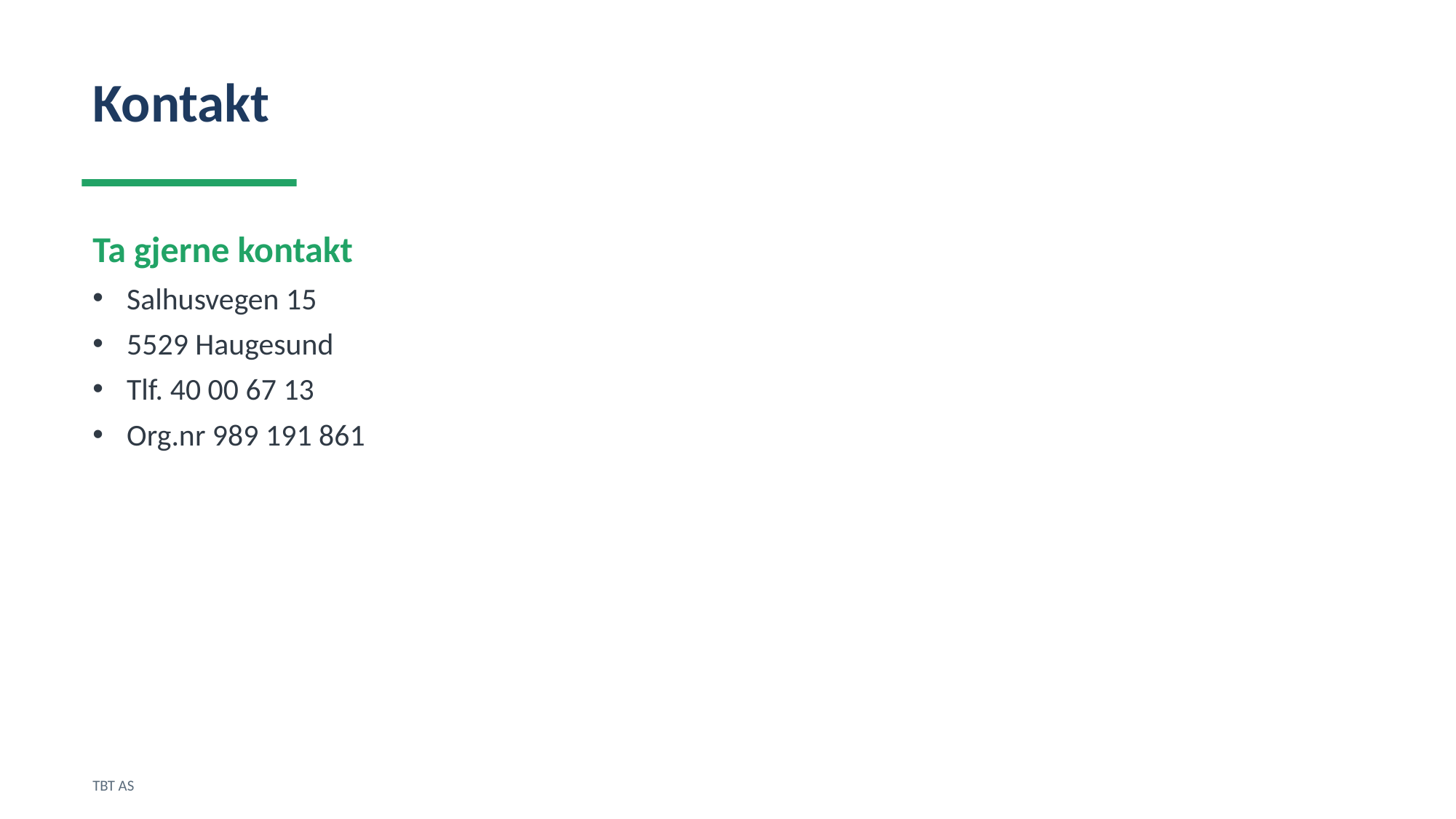

Kontakt

Ta gjerne kontakt
Salhusvegen 15
5529 Haugesund
Tlf. 40 00 67 13
Org.nr 989 191 861
TBT AS